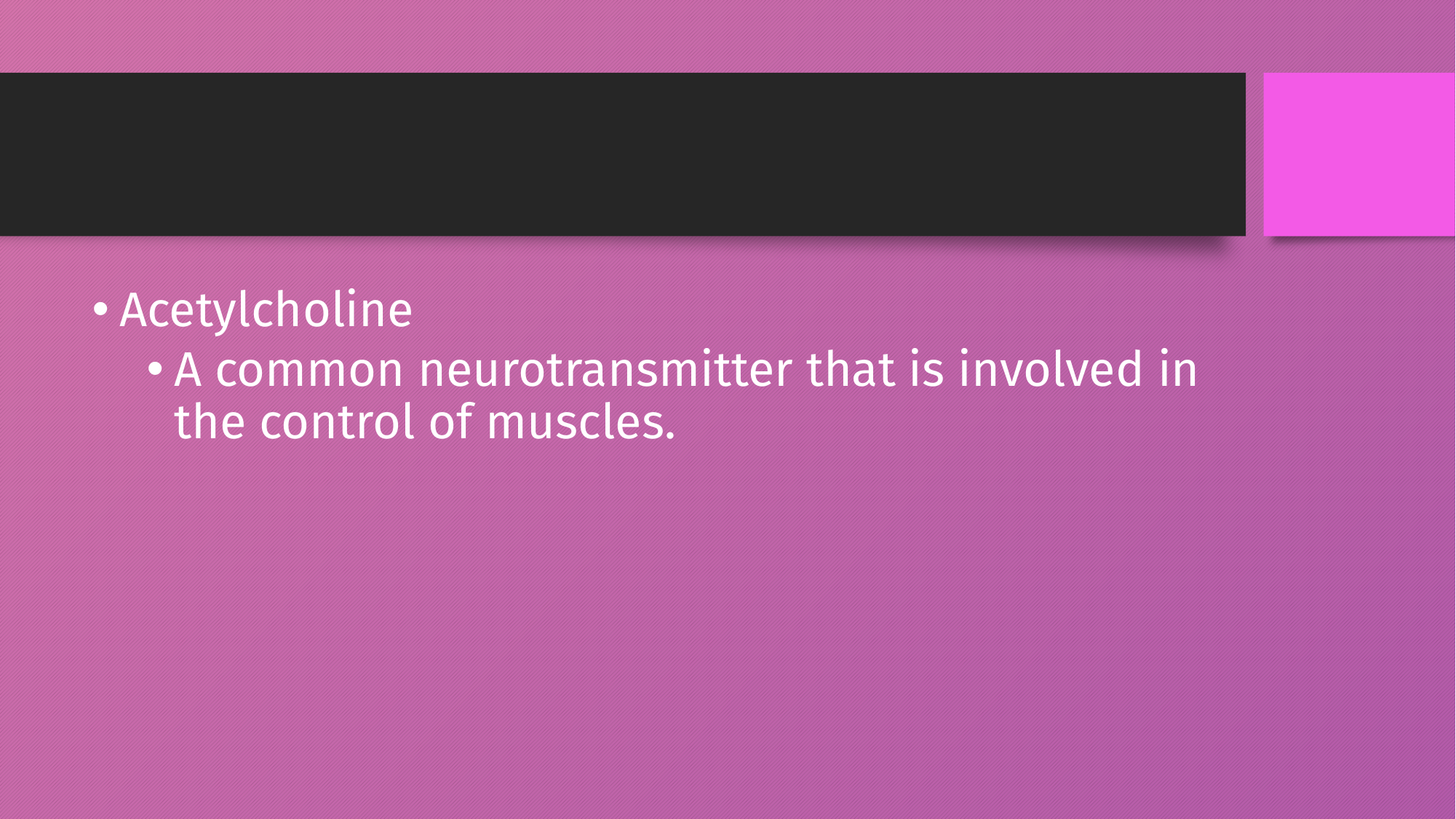

#
Acetylcholine
A common neurotransmitter that is involved in the control of muscles.